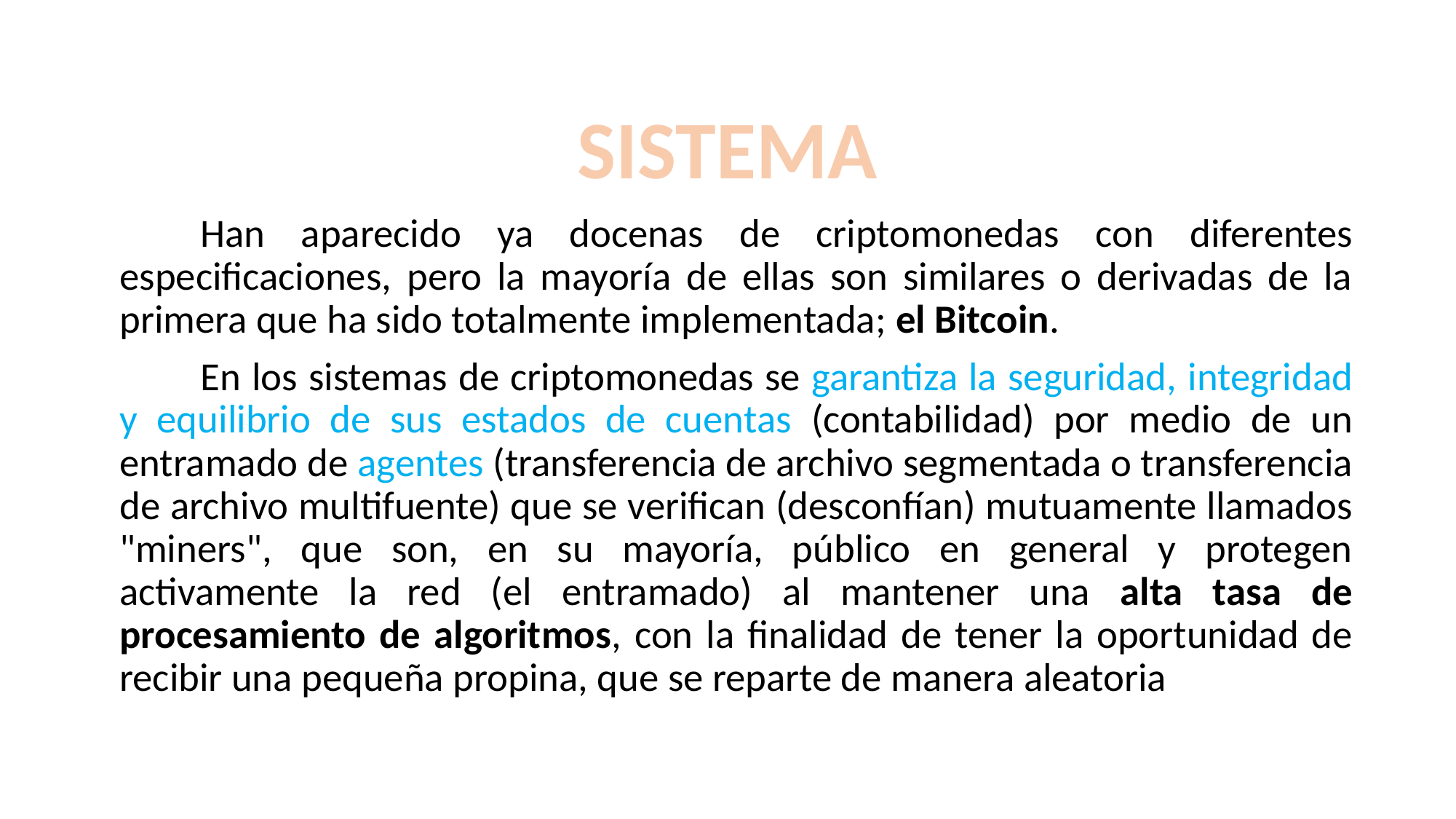

SISTEMA
Han aparecido ya docenas de criptomonedas con diferentes especificaciones, pero la mayoría de ellas son similares o derivadas de la primera que ha sido totalmente implementada; el Bitcoin.
En los sistemas de criptomonedas se garantiza la seguridad, integridad y equilibrio de sus estados de cuentas (contabilidad) por medio de un entramado de agentes (transferencia de archivo segmentada o transferencia de archivo multifuente) que se verifican (desconfían) mutuamente llamados "miners", que son, en su mayoría, público en general y protegen activamente la red (el entramado) al mantener una alta tasa de procesamiento de algoritmos, con la finalidad de tener la oportunidad de recibir una pequeña propina, que se reparte de manera aleatoria